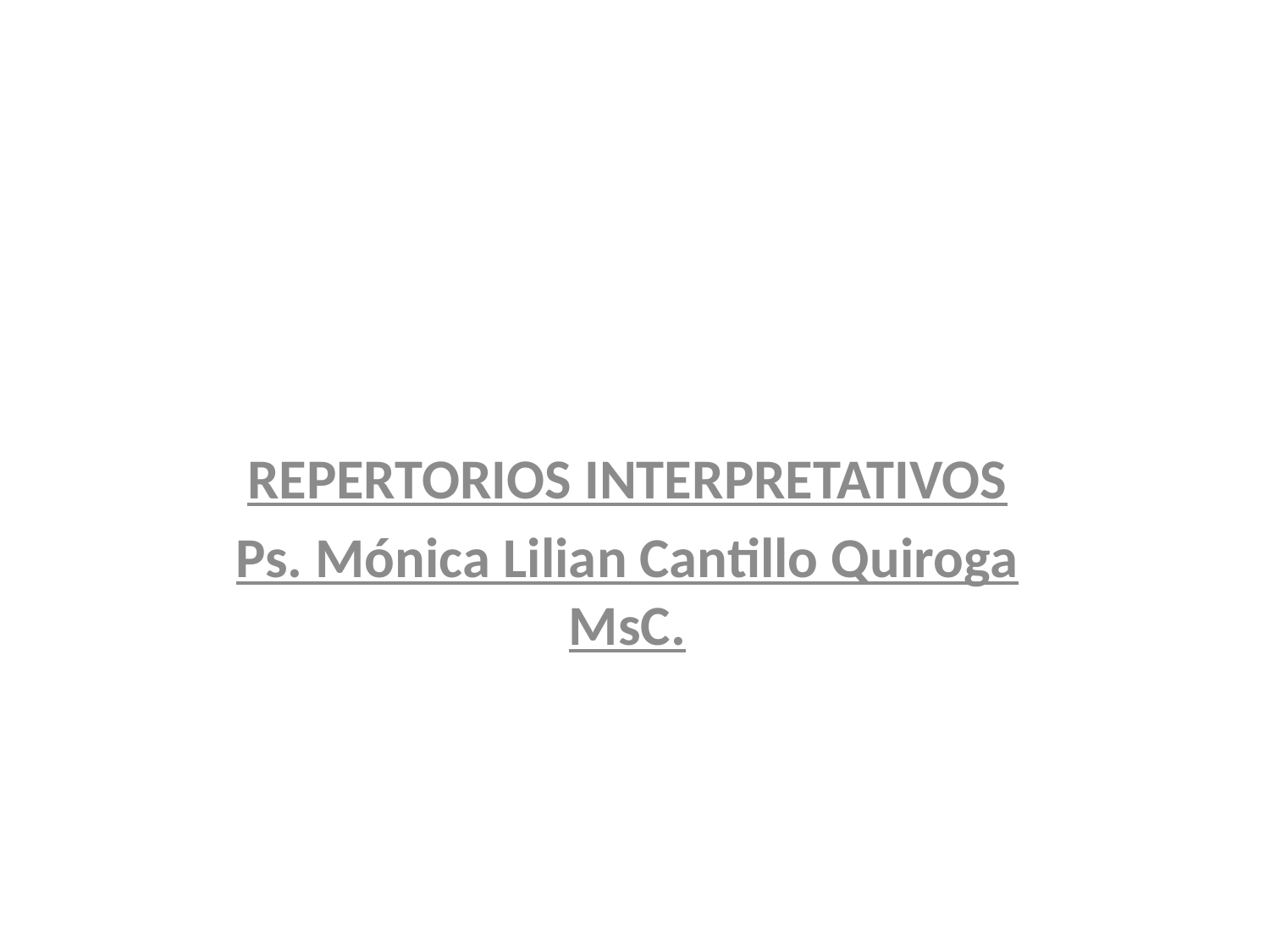

#
REPERTORIOS INTERPRETATIVOS
Ps. Mónica Lilian Cantillo Quiroga MsC.